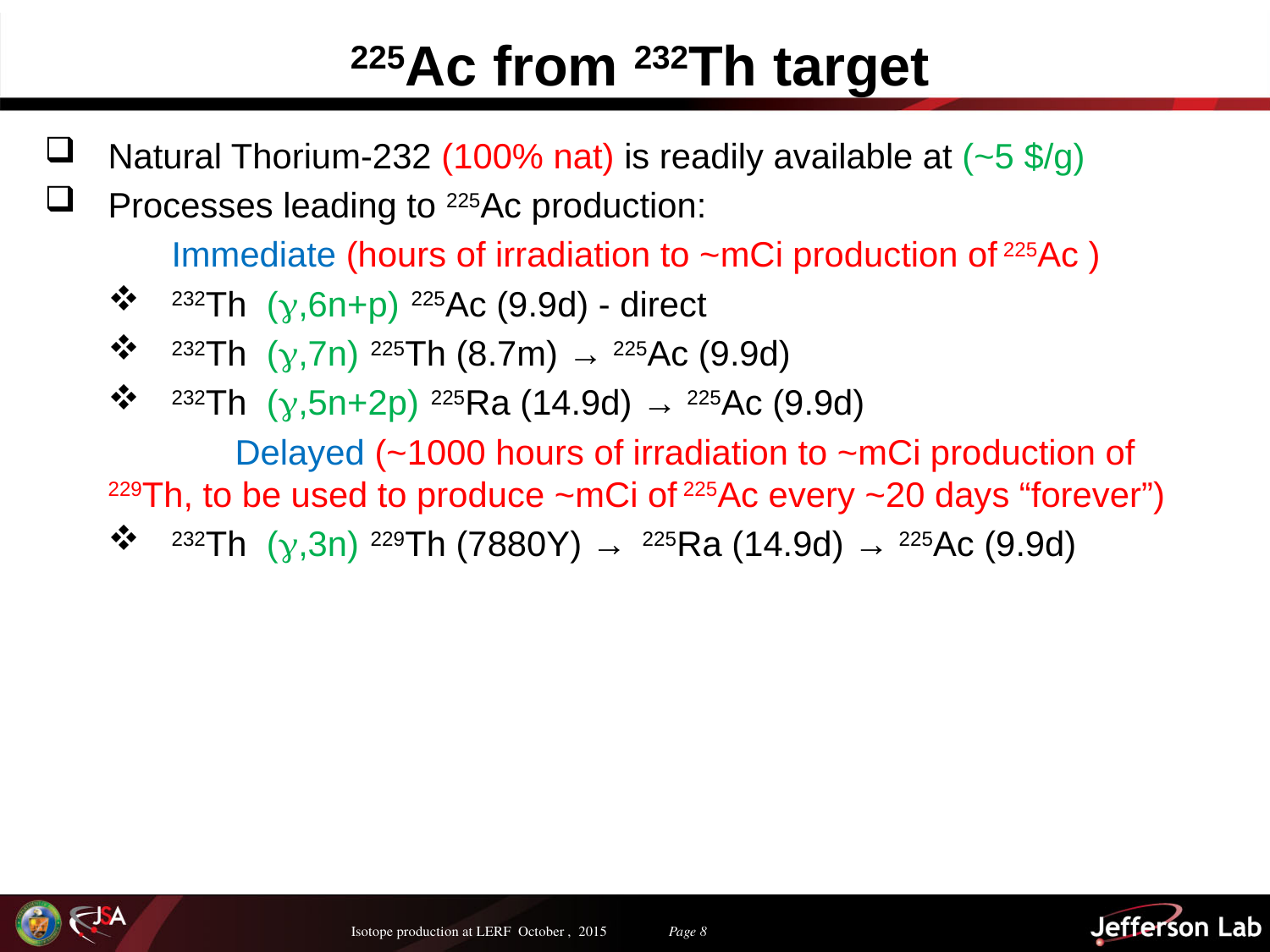

# 225Ac from 232Th target
Natural Thorium-232 (100% nat) is readily available at (~5 $/g)
Processes leading to 225Ac production:
	Immediate (hours of irradiation to ~mCi production of 225Ac )
232Th  (γ,6n+p)  225Ac (9.9d) - direct
232Th  (γ,7n)  225Th (8.7m) → 225Ac (9.9d)
232Th  (γ,5n+2p)  225Ra (14.9d) → 225Ac (9.9d)
	Delayed (~1000 hours of irradiation to ~mCi production of  229Th, to be used to produce ~mCi of 225Ac every ~20 days “forever”)
232Th  (γ,3n)  229Th (7880Y) →  225Ra (14.9d) → 225Ac (9.9d)